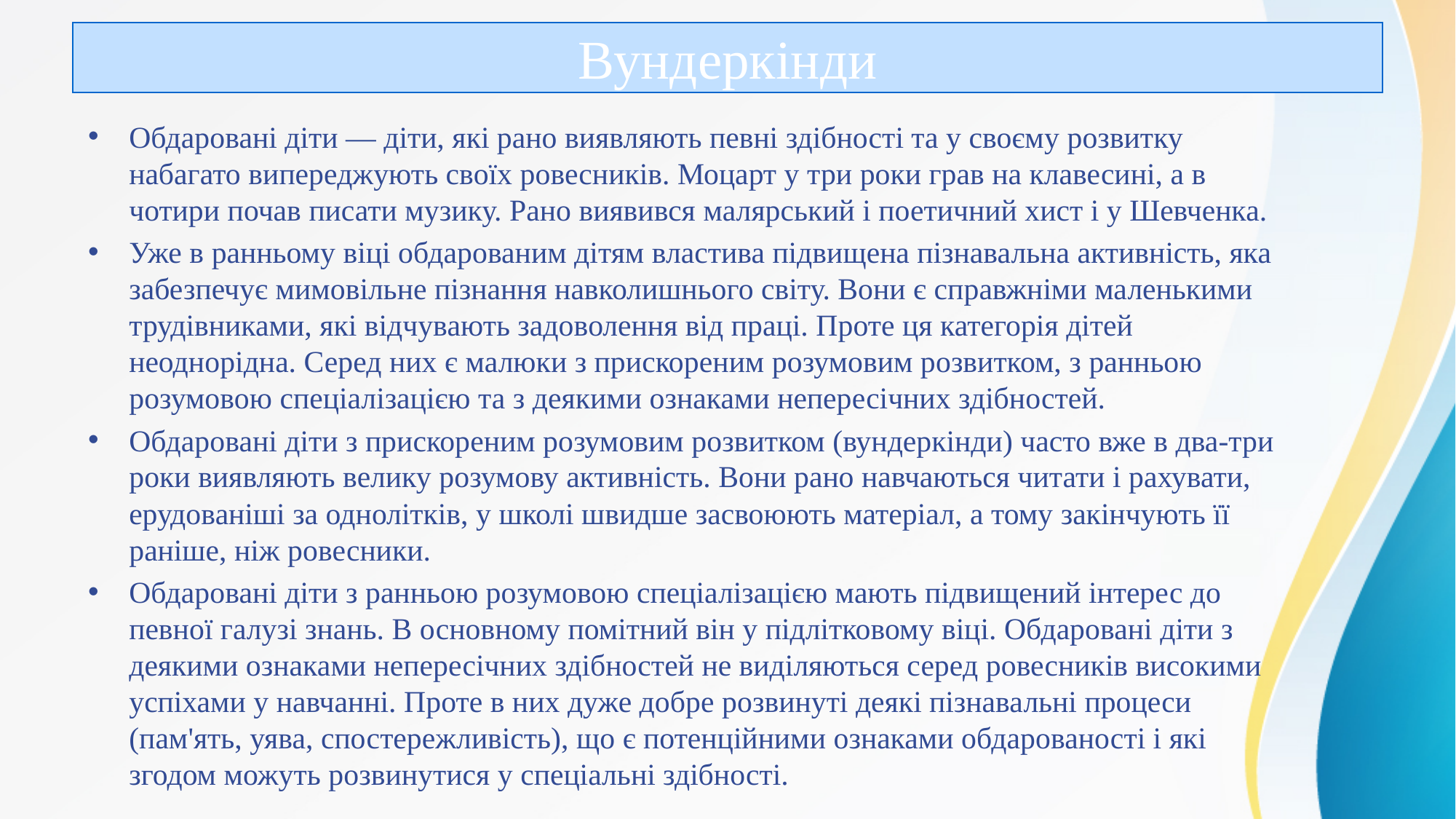

# Вундеркінди
Обдаровані діти — діти, які рано виявляють певні здібності та у своєму розвитку набагато випереджують своїх ровесників. Моцарт у три роки грав на клавесині, а в чотири почав писати музику. Рано виявився малярський і поетичний хист і у Шевченка.
Уже в ранньому віці обдарованим дітям властива підвищена пізнавальна активність, яка забезпечує мимовільне пізнання навколишнього світу. Вони є справжніми маленькими трудівниками, які відчувають задоволення від праці. Проте ця категорія дітей неоднорідна. Серед них є малюки з прискореним розумовим розвитком, з ранньою розумовою спеціалізацією та з деякими ознаками непересічних здібностей.
Обдаровані діти з прискореним розумовим розвитком (вундеркінди) часто вже в два-три роки виявляють велику розумову активність. Вони рано навчаються читати і рахувати, ерудованіші за однолітків, у школі швидше засвоюють матеріал, а тому закінчують її раніше, ніж ровесники.
Обдаровані діти з ранньою розумовою спеціалізацією мають підвищений інтерес до певної галузі знань. В основному помітний він у підлітковому віці. Обдаровані діти з деякими ознаками непересічних здібностей не виділяються серед ровесників високими успіхами у навчанні. Проте в них дуже добре розвинуті деякі пізнавальні процеси (пам'ять, уява, спостережливість), що є потенційними ознаками обдарованості і які згодом можуть розвинутися у спеціальні здібності.